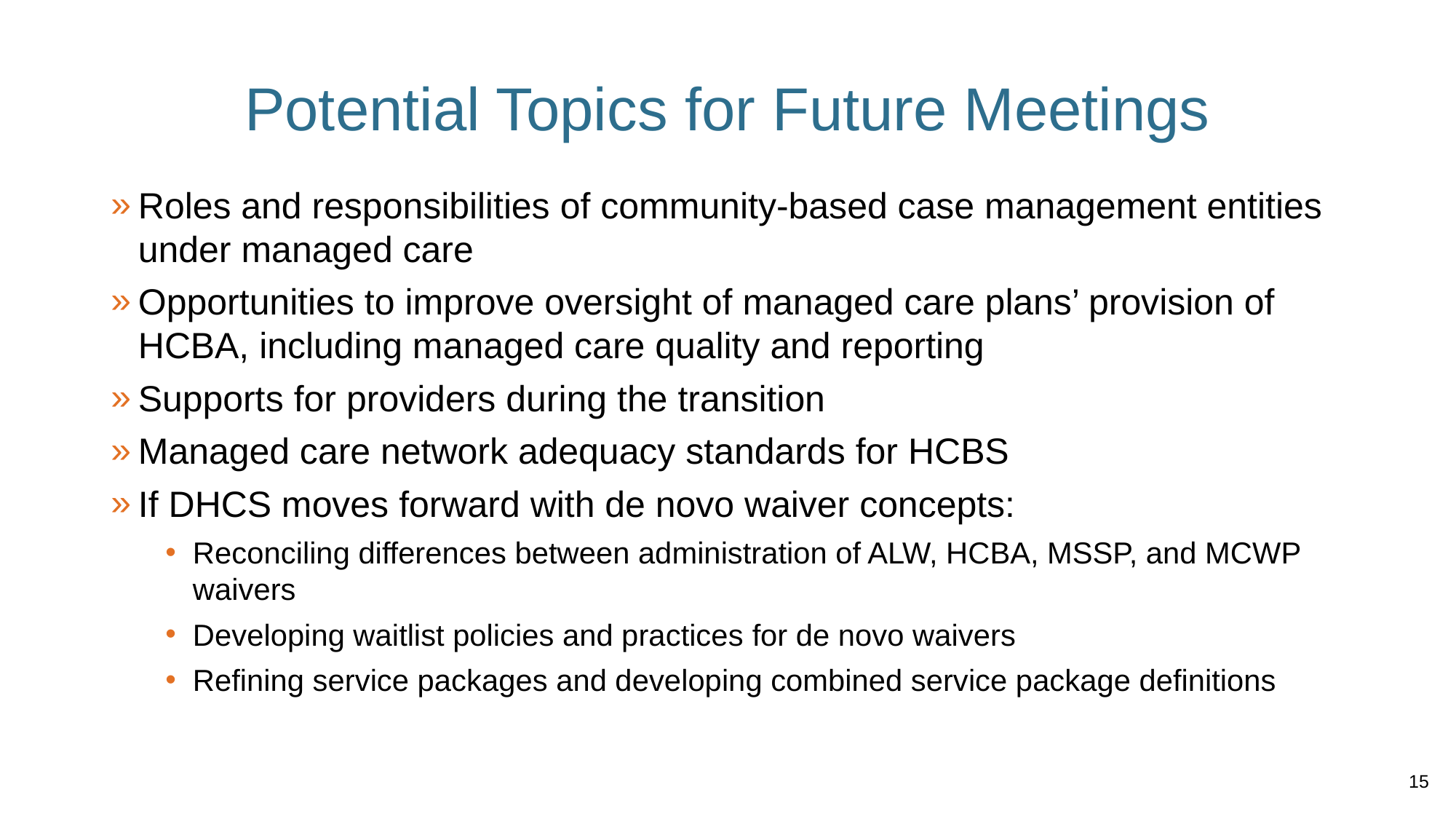

# Potential Topics for Future Meetings
Roles and responsibilities of community-based case management entities under managed care
Opportunities to improve oversight of managed care plans’ provision of HCBA, including managed care quality and reporting
Supports for providers during the transition
Managed care network adequacy standards for HCBS
If DHCS moves forward with de novo waiver concepts:
Reconciling differences between administration of ALW, HCBA, MSSP, and MCWP waivers
Developing waitlist policies and practices​ for de novo waivers
Refining service packages and developing combined service package definitions

15